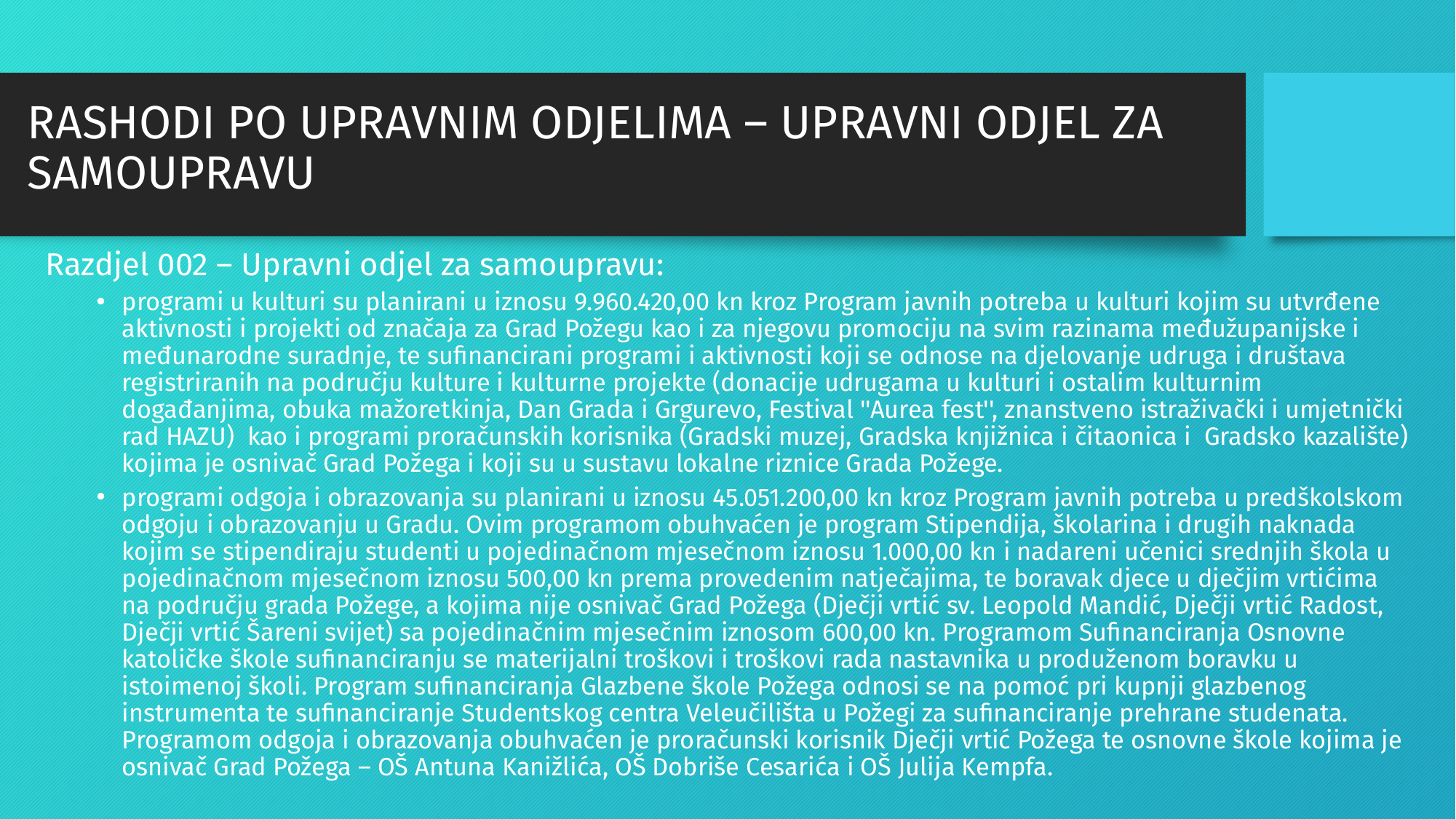

# RASHODI PO UPRAVNIM ODJELIMA – UPRAVNI ODJEL ZA SAMOUPRAVU
Razdjel 002 – Upravni odjel za samoupravu:
programi u kulturi su planirani u iznosu 9.960.420,00 kn kroz Program javnih potreba u kulturi kojim su utvrđene aktivnosti i projekti od značaja za Grad Požegu kao i za njegovu promociju na svim razinama međužupanijske i međunarodne suradnje, te sufinancirani programi i aktivnosti koji se odnose na djelovanje udruga i društava registriranih na području kulture i kulturne projekte (donacije udrugama u kulturi i ostalim kulturnim događanjima, obuka mažoretkinja, Dan Grada i Grgurevo, Festival ''Aurea fest'', znanstveno istraživački i umjetnički rad HAZU)  kao i programi proračunskih korisnika (Gradski muzej, Gradska knjižnica i čitaonica i  Gradsko kazalište) kojima je osnivač Grad Požega i koji su u sustavu lokalne riznice Grada Požege.
programi odgoja i obrazovanja su planirani u iznosu 45.051.200,00 kn kroz Program javnih potreba u predškolskom odgoju i obrazovanju u Gradu. Ovim programom obuhvaćen je program Stipendija, školarina i drugih naknada kojim se stipendiraju studenti u pojedinačnom mjesečnom iznosu 1.000,00 kn i nadareni učenici srednjih škola u pojedinačnom mjesečnom iznosu 500,00 kn prema provedenim natječajima, te boravak djece u dječjim vrtićima na području grada Požege, a kojima nije osnivač Grad Požega (Dječji vrtić sv. Leopold Mandić, Dječji vrtić Radost, Dječji vrtić Šareni svijet) sa pojedinačnim mjesečnim iznosom 600,00 kn. Programom Sufinanciranja Osnovne katoličke škole sufinanciranju se materijalni troškovi i troškovi rada nastavnika u produženom boravku u istoimenoj školi. Program sufinanciranja Glazbene škole Požega odnosi se na pomoć pri kupnji glazbenog instrumenta te sufinanciranje Studentskog centra Veleučilišta u Požegi za sufinanciranje prehrane studenata. Programom odgoja i obrazovanja obuhvaćen je proračunski korisnik Dječji vrtić Požega te osnovne škole kojima je osnivač Grad Požega – OŠ Antuna Kanižlića, OŠ Dobriše Cesarića i OŠ Julija Kempfa.